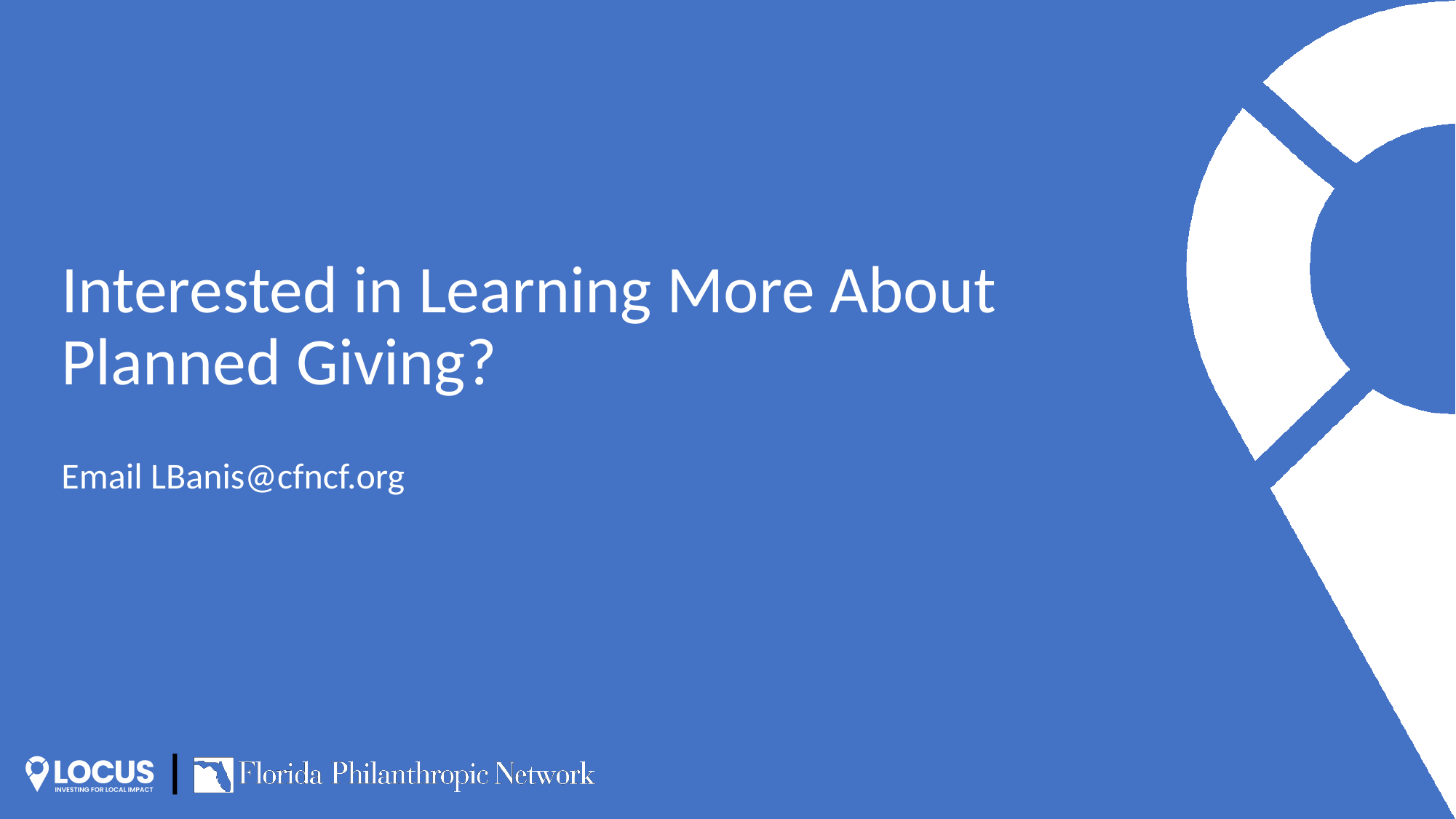

# Interested in Learning More About Planned Giving?
Email LBanis@cfncf.org